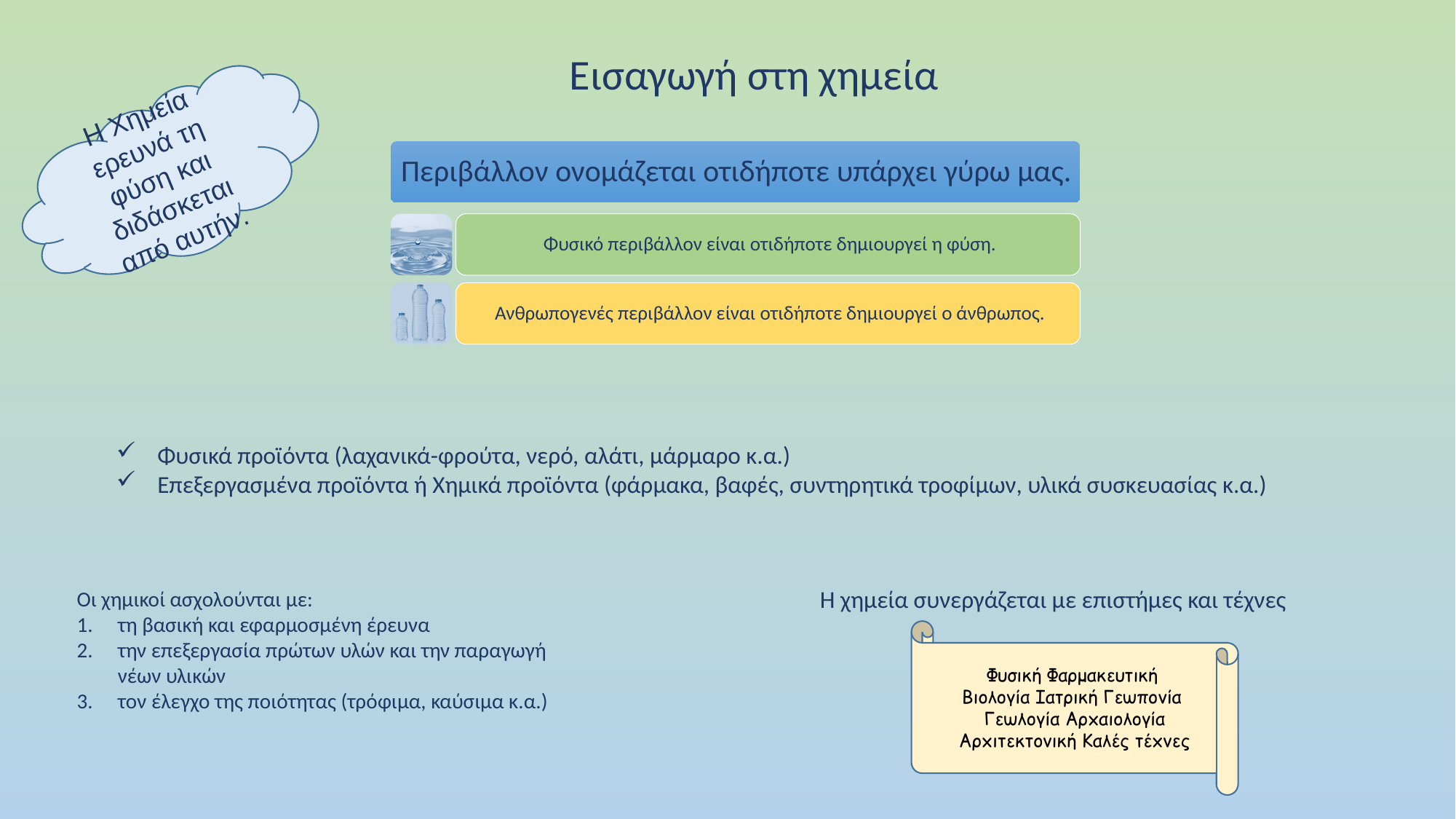

Εισαγωγή στη χημεία
Η Χημεία ερευνά τη φύση και διδάσκεται από αυτήν.
Περιβάλλον ονομάζεται οτιδήποτε υπάρχει γύρω μας.
Φυσικό περιβάλλον είναι οτιδήποτε δημιουργεί η φύση.
Ανθρωπογενές περιβάλλον είναι οτιδήποτε δημιουργεί ο άνθρωπος.
Φυσικά προϊόντα (λαχανικά-φρούτα, νερό, αλάτι, μάρμαρο κ.α.)
Επεξεργασμένα προϊόντα ή Χημικά προϊόντα (φάρμακα, βαφές, συντηρητικά τροφίμων, υλικά συσκευασίας κ.α.)

Η χημεία συνεργάζεται με επιστήμες και τέχνες

Οι χημικοί ασχολούνται με:
τη βασική και εφαρμοσμένη έρευνα
την επεξεργασία πρώτων υλών και την παραγωγή νέων υλικών
τον έλεγχο της ποιότητας (τρόφιμα, καύσιμα κ.α.)
Φυσική Φαρμακευτική
Βιολογία Ιατρική Γεωπονία
Γεωλογία Αρχαιολογία Αρχιτεκτονική Καλές τέχνες